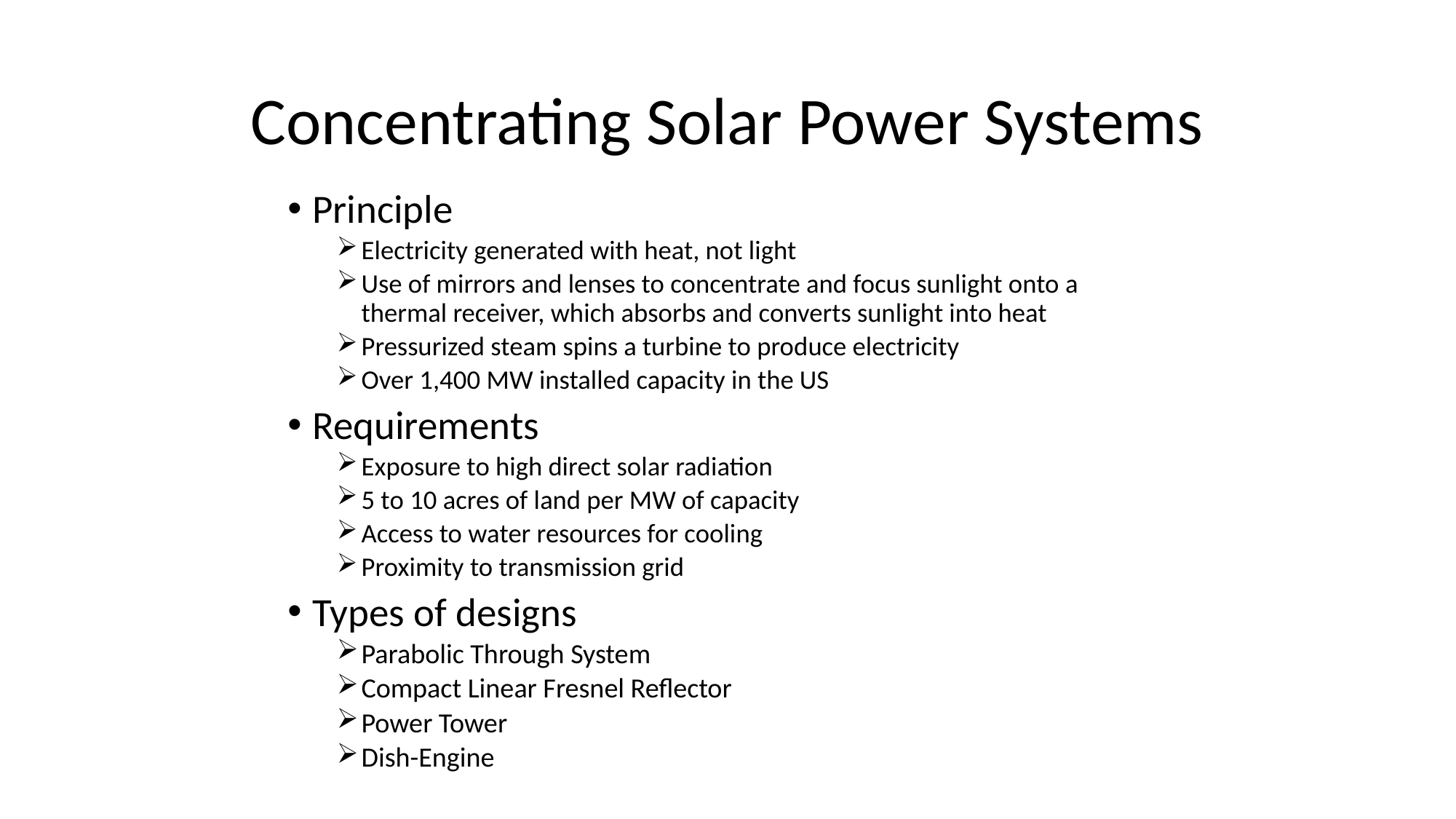

# Concentrating Solar Power Systems
Principle
Electricity generated with heat, not light
Use of mirrors and lenses to concentrate and focus sunlight onto a thermal receiver, which absorbs and converts sunlight into heat
Pressurized steam spins a turbine to produce electricity
Over 1,400 MW installed capacity in the US
Requirements
Exposure to high direct solar radiation
5 to 10 acres of land per MW of capacity
Access to water resources for cooling
Proximity to transmission grid
Types of designs
Parabolic Through System
Compact Linear Fresnel Reflector
Power Tower
Dish-Engine